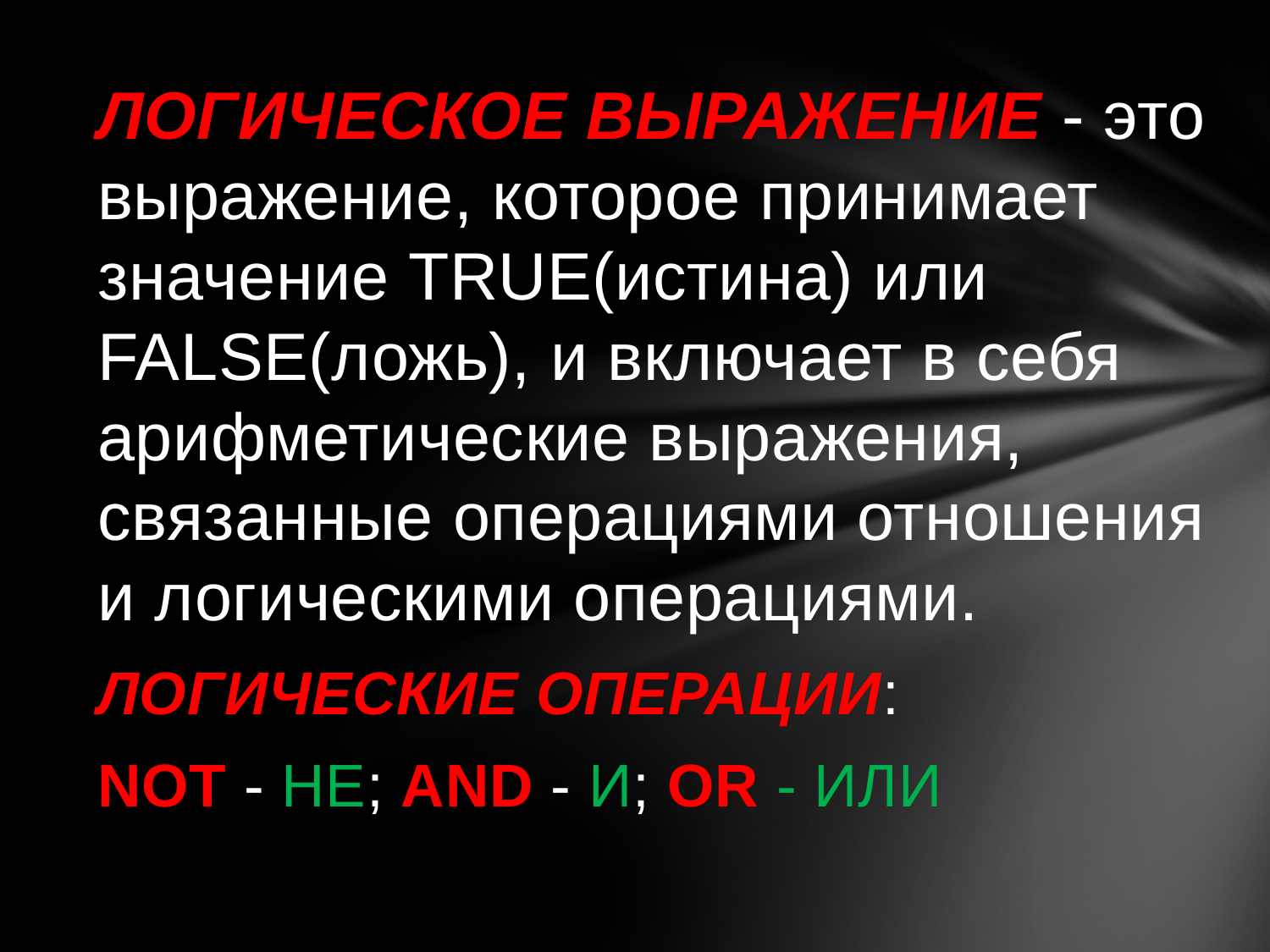

#
ЛОГИЧЕСКОЕ ВЫРАЖЕНИЕ - это выражение, которое принимает значение TRUE(истина) или FALSE(ложь), и включает в себя арифметические выражения, связанные операциями отношения и логическими операциями.
ЛОГИЧЕСКИЕ ОПЕРАЦИИ:
NOT - НЕ; AND - И; OR - ИЛИ